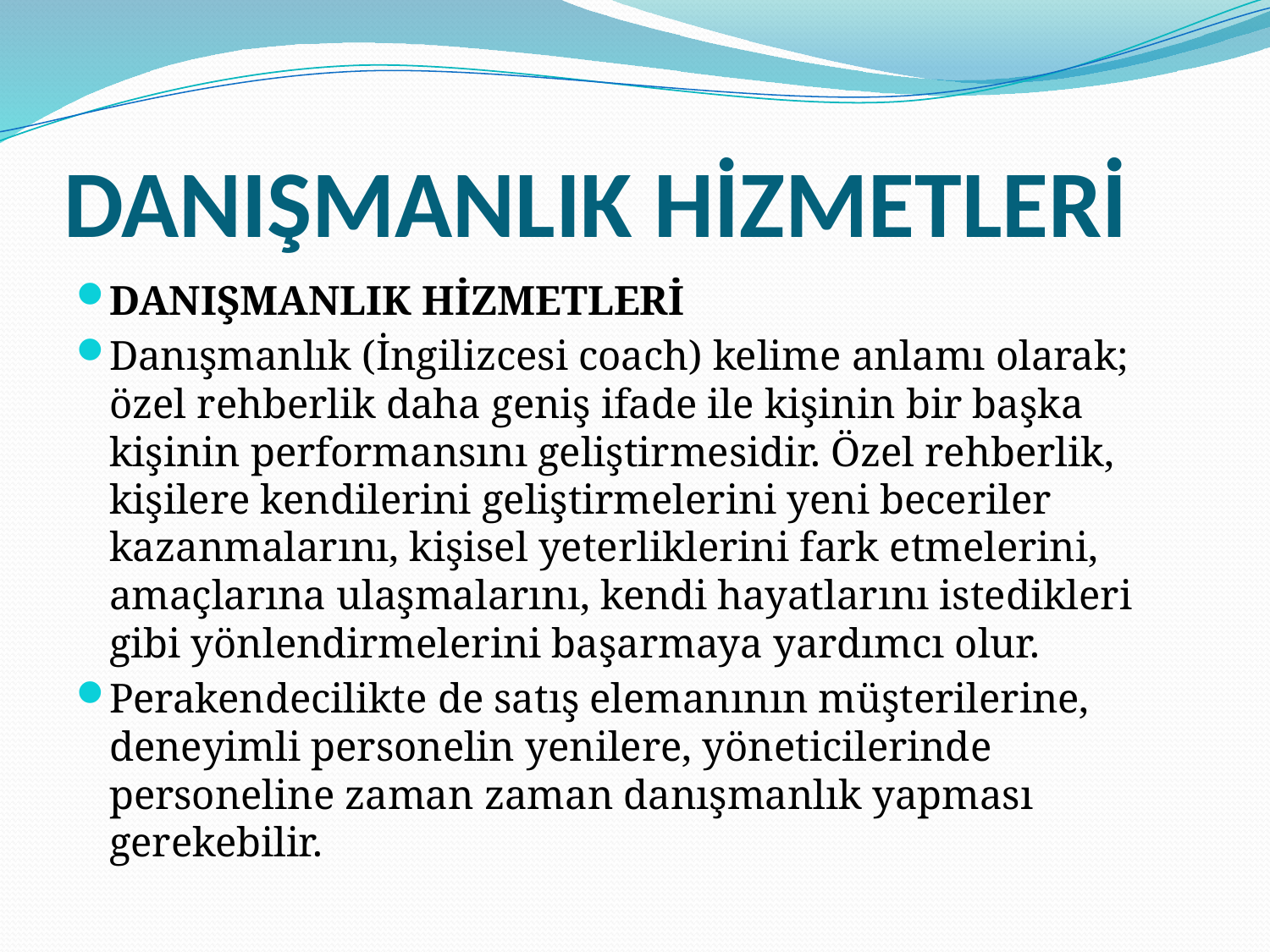

# DANIŞMANLIK HİZMETLERİ
DANIŞMANLIK HİZMETLERİ
Danışmanlık (İngilizcesi coach) kelime anlamı olarak; özel rehberlik daha geniş ifade ile kişinin bir başka kişinin performansını geliştirmesidir. Özel rehberlik, kişilere kendilerini geliştirmelerini yeni beceriler kazanmalarını, kişisel yeterliklerini fark etmelerini, amaçlarına ulaşmalarını, kendi hayatlarını istedikleri gibi yönlendirmelerini başarmaya yardımcı olur.
Perakendecilikte de satış elemanının müşterilerine, deneyimli personelin yenilere, yöneticilerinde personeline zaman zaman danışmanlık yapması gerekebilir.